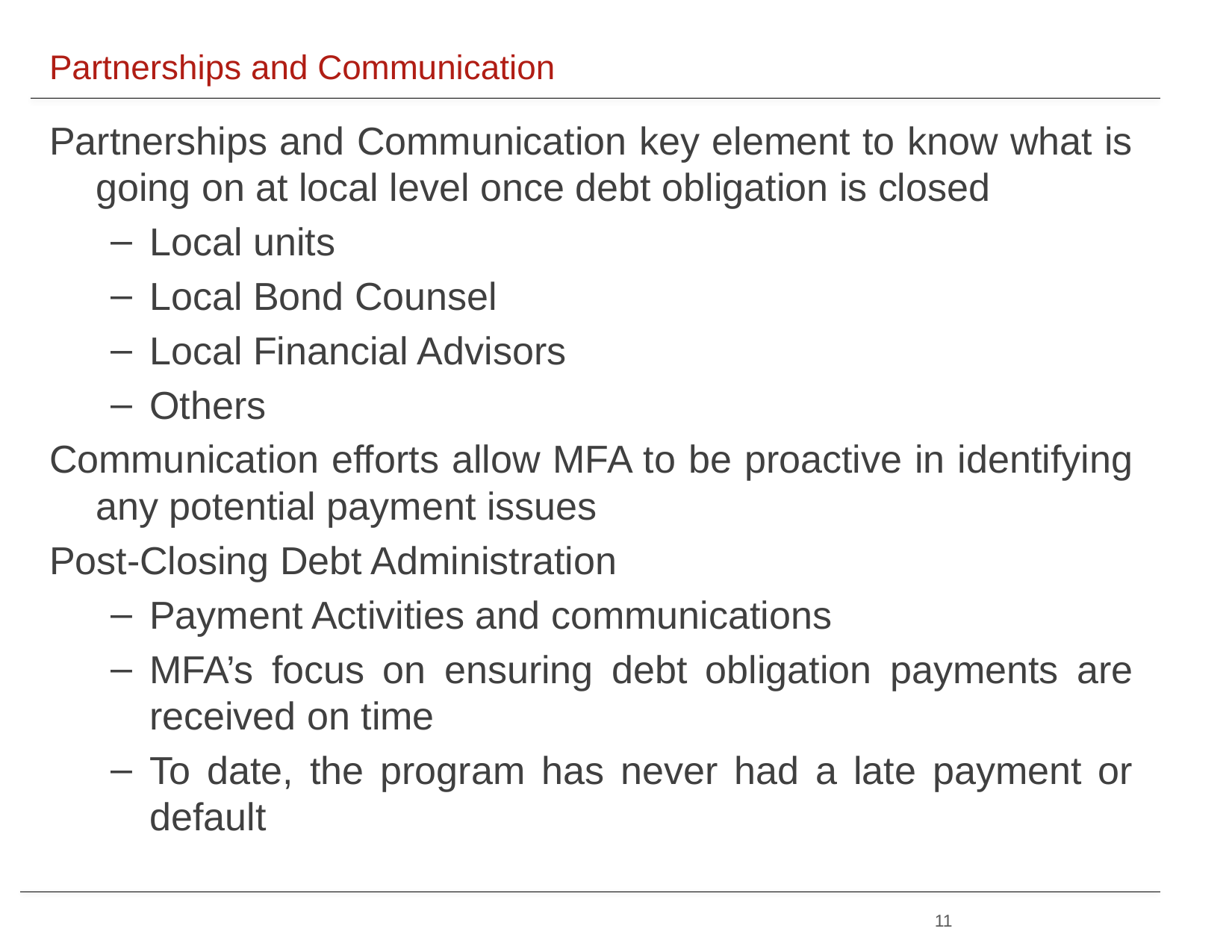

Partnerships and Communication
Partnerships and Communication key element to know what is going on at local level once debt obligation is closed
Local units
Local Bond Counsel
Local Financial Advisors
Others
Communication efforts allow MFA to be proactive in identifying any potential payment issues
Post-Closing Debt Administration
Payment Activities and communications
MFA’s focus on ensuring debt obligation payments are received on time
To date, the program has never had a late payment or default

11
Click to edit Master title style
Click to edit Master title style
Click to edit Master title style
Click to edit Master title style
Click to edit Master title style
Click to edit Master title style
Click to edit Master title style
Click to edit Master title style
Click to edit Master title style
Click to edit Master title style
Click to edit Master title style
Click to edit Master title style
Click to edit Master title style
Click to edit Master title style
Click to edit Master title style
Click to edit Master title style
Click to edit Master title style
Click to edit Master title style
Click to edit Master title style
Click to edit Master title style
Click to edit Master title style
Click to edit Master title style
Click to edit Master title style